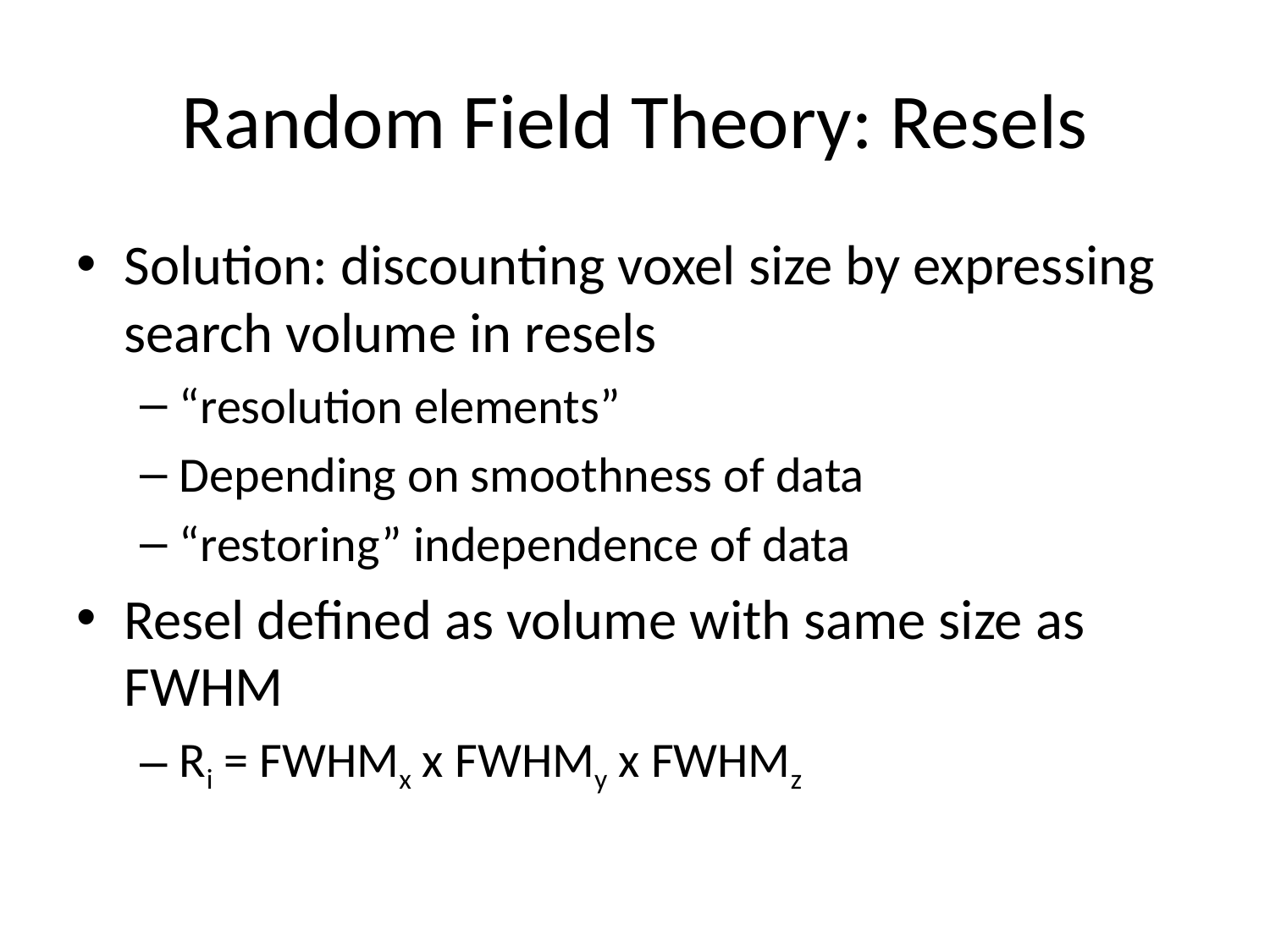

# Random Field Theory: Resels
Solution: discounting voxel size by expressing search volume in resels
“resolution elements”
Depending on smoothness of data
“restoring” independence of data
Resel defined as volume with same size as FWHM
Ri = FWHMx x FWHMy x FWHMz